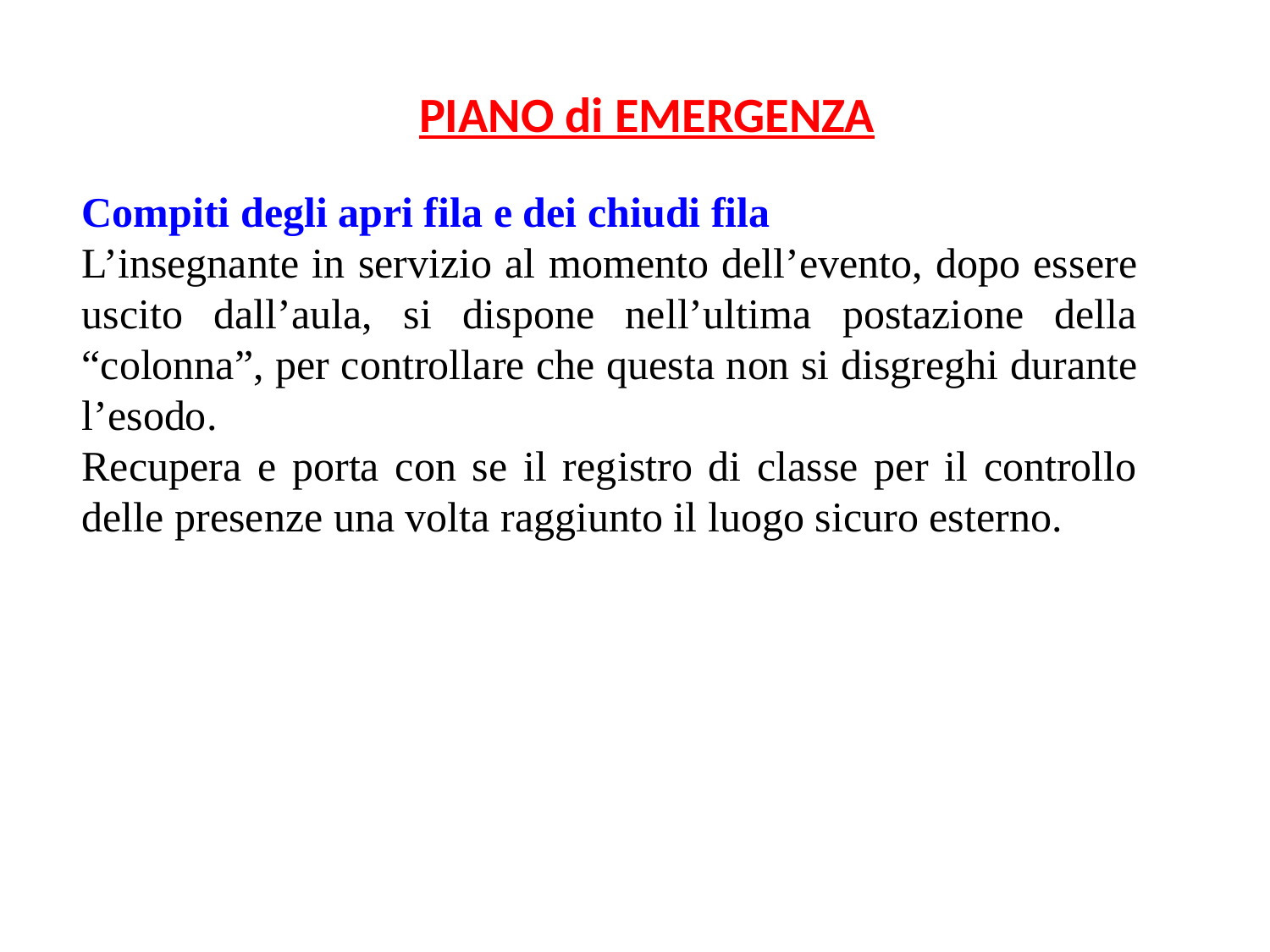

PIANO di EMERGENZA

Compiti degli apri fila e dei chiudi fila
L’insegnante in servizio al momento dell’evento, dopo essere uscito dall’aula, si dispone nell’ultima postazione della “colonna”, per controllare che questa non si disgreghi durante l’esodo.
Recupera e porta con se il registro di classe per il controllo delle presenze una volta raggiunto il luogo sicuro esterno.